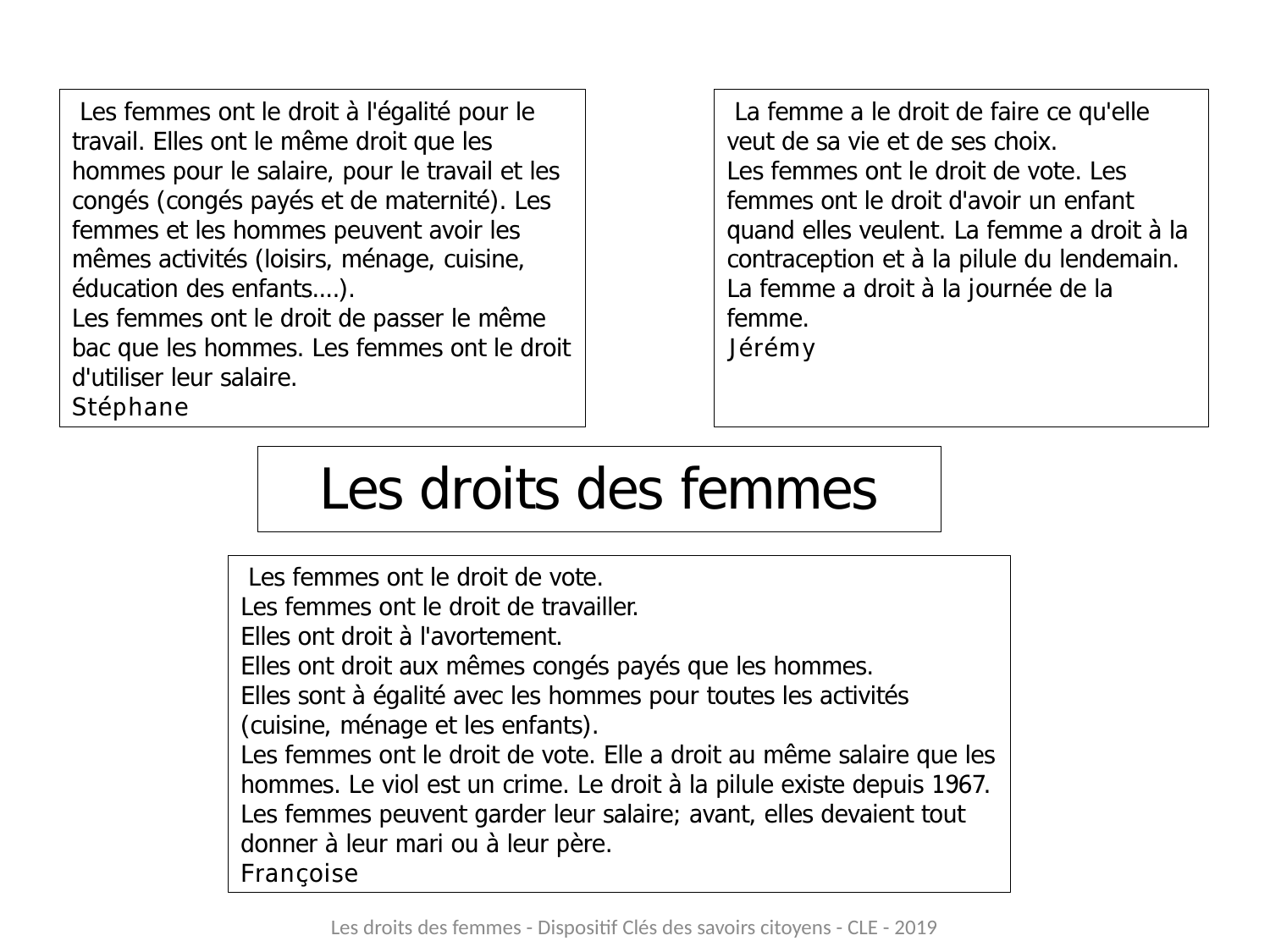

Les femmes ont le droit à l'égalité pour le travail. Elles ont le même droit que les hommes pour le salaire, pour le travail et les congés (congés payés et de maternité). Les femmes et les hommes peuvent avoir les mêmes activités (loisirs, ménage, cuisine, éducation des enfants….).
Les femmes ont le droit de passer le même bac que les hommes. Les femmes ont le droit d'utiliser leur salaire.
Stéphane
 La femme a le droit de faire ce qu'elle veut de sa vie et de ses choix.
Les femmes ont le droit de vote. Les femmes ont le droit d'avoir un enfant quand elles veulent. La femme a droit à la contraception et à la pilule du lendemain. La femme a droit à la journée de la femme.
Jérémy

Les droits des femmes
 Les femmes ont le droit de vote.
Les femmes ont le droit de travailler.
Elles ont droit à l'avortement.
Elles ont droit aux mêmes congés payés que les hommes.
Elles sont à égalité avec les hommes pour toutes les activités (cuisine, ménage et les enfants).
Les femmes ont le droit de vote. Elle a droit au même salaire que les hommes. Le viol est un crime. Le droit à la pilule existe depuis 1967. Les femmes peuvent garder leur salaire; avant, elles devaient tout donner à leur mari ou à leur père.
Françoise

Les droits des femmes - Dispositif Clés des savoirs citoyens - CLE - 2019